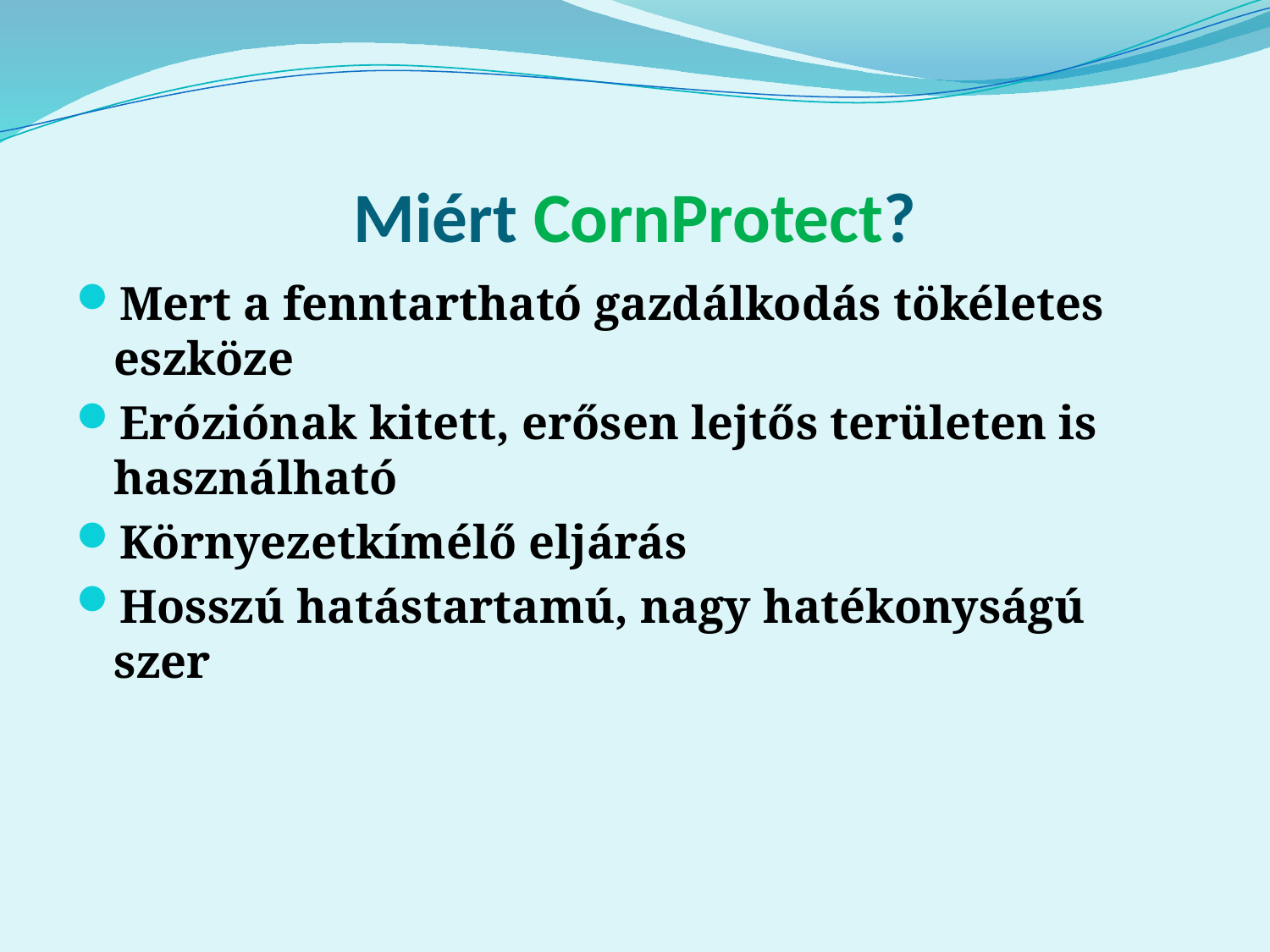

# Miért CornProtect?
Mert a fenntartható gazdálkodás tökéletes eszköze
Eróziónak kitett, erősen lejtős területen is használható
Környezetkímélő eljárás
Hosszú hatástartamú, nagy hatékonyságú szer